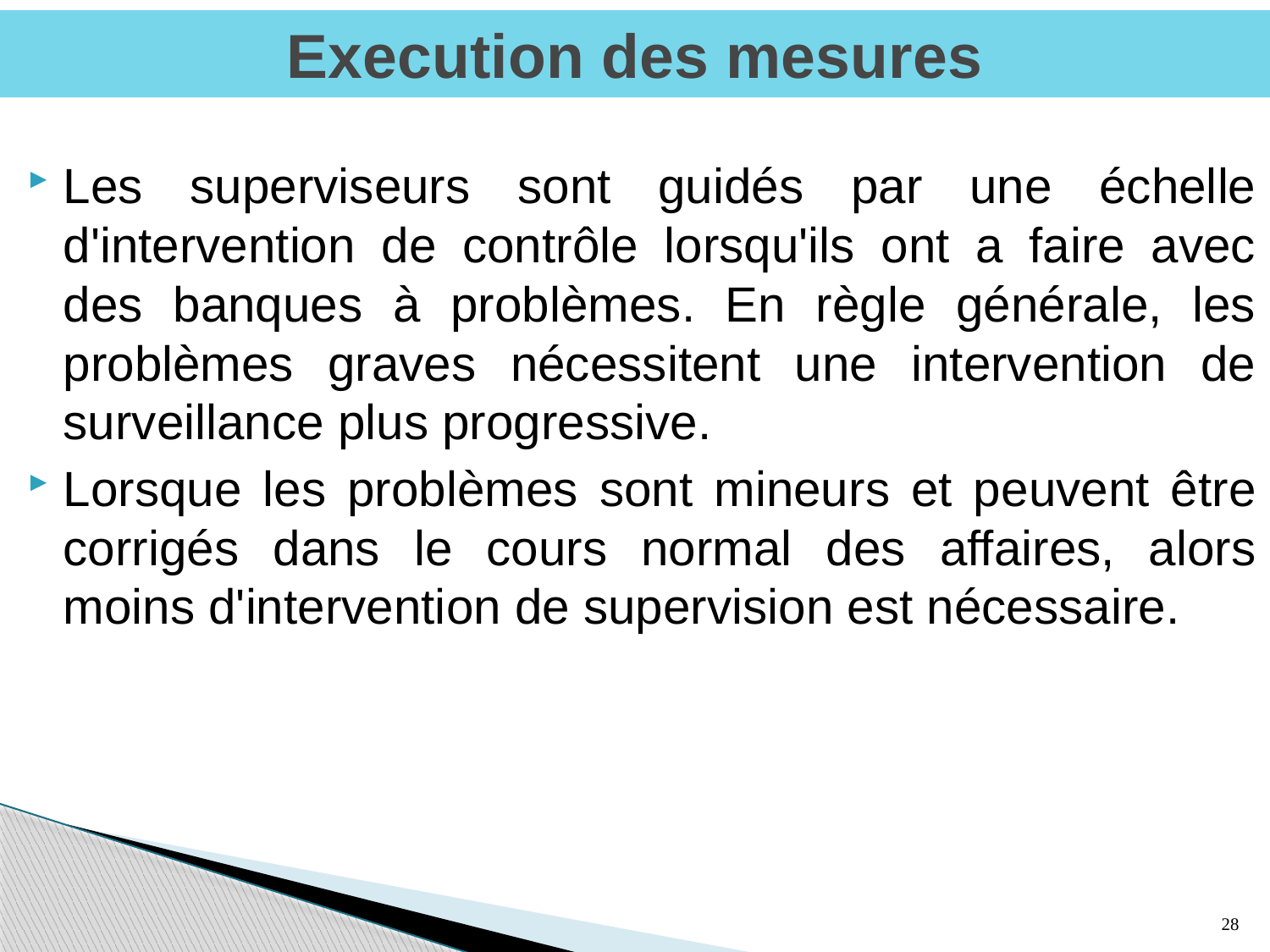

# Execution des mesures
Les superviseurs sont guidés par une échelle d'intervention de contrôle lorsqu'ils ont a faire avec des banques à problèmes. En règle générale, les problèmes graves nécessitent une intervention de surveillance plus progressive.
Lorsque les problèmes sont mineurs et peuvent être corrigés dans le cours normal des affaires, alors moins d'intervention de supervision est nécessaire.
28